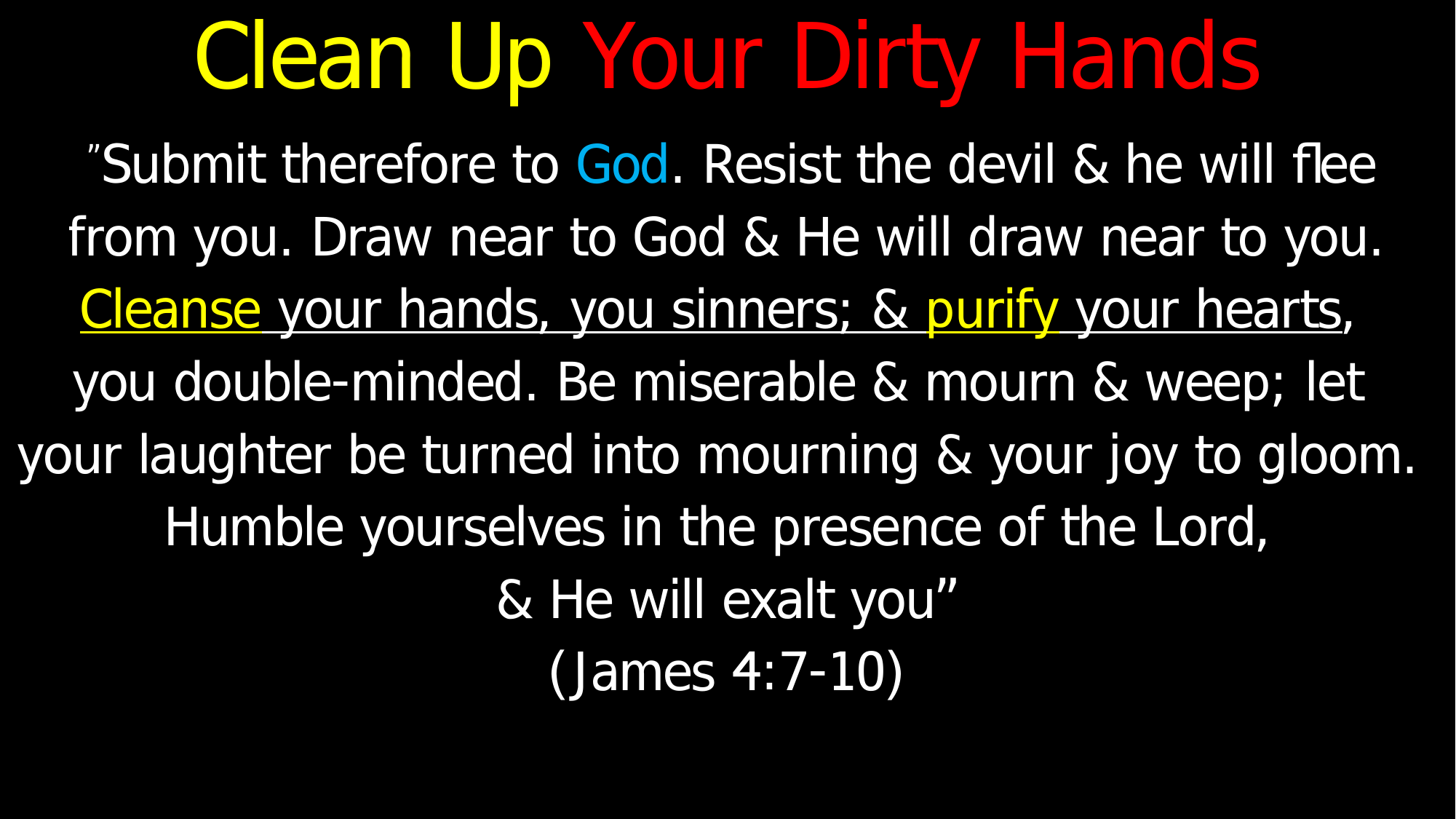

# Clean Up Your Dirty Hands
 ”Submit therefore to God. Resist the devil & he will flee
from you. Draw near to God & He will draw near to you.
Cleanse your hands, you sinners; & purify your hearts,
you double-minded. Be miserable & mourn & weep; let
your laughter be turned into mourning & your joy to gloom.
Humble yourselves in the presence of the Lord,
& He will exalt you”
(James 4:7-10)